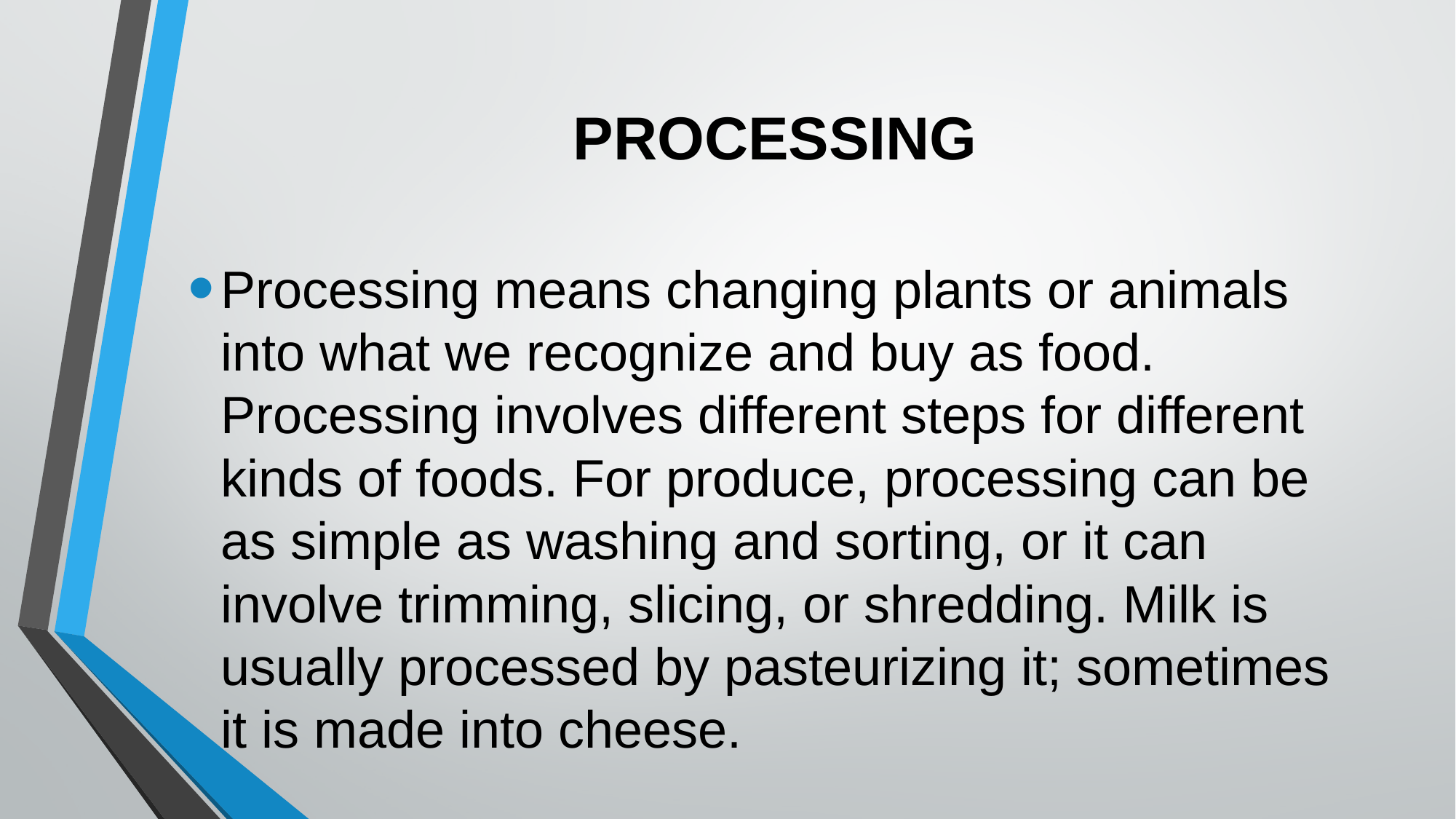

# PROCESSING

Processing means changing plants or animals into what we recognize and buy as food. Processing involves different steps for different kinds of foods. For produce, processing can be as simple as washing and sorting, or it can involve trimming, slicing, or shredding. Milk is usually processed by pasteurizing it; sometimes it is made into cheese.